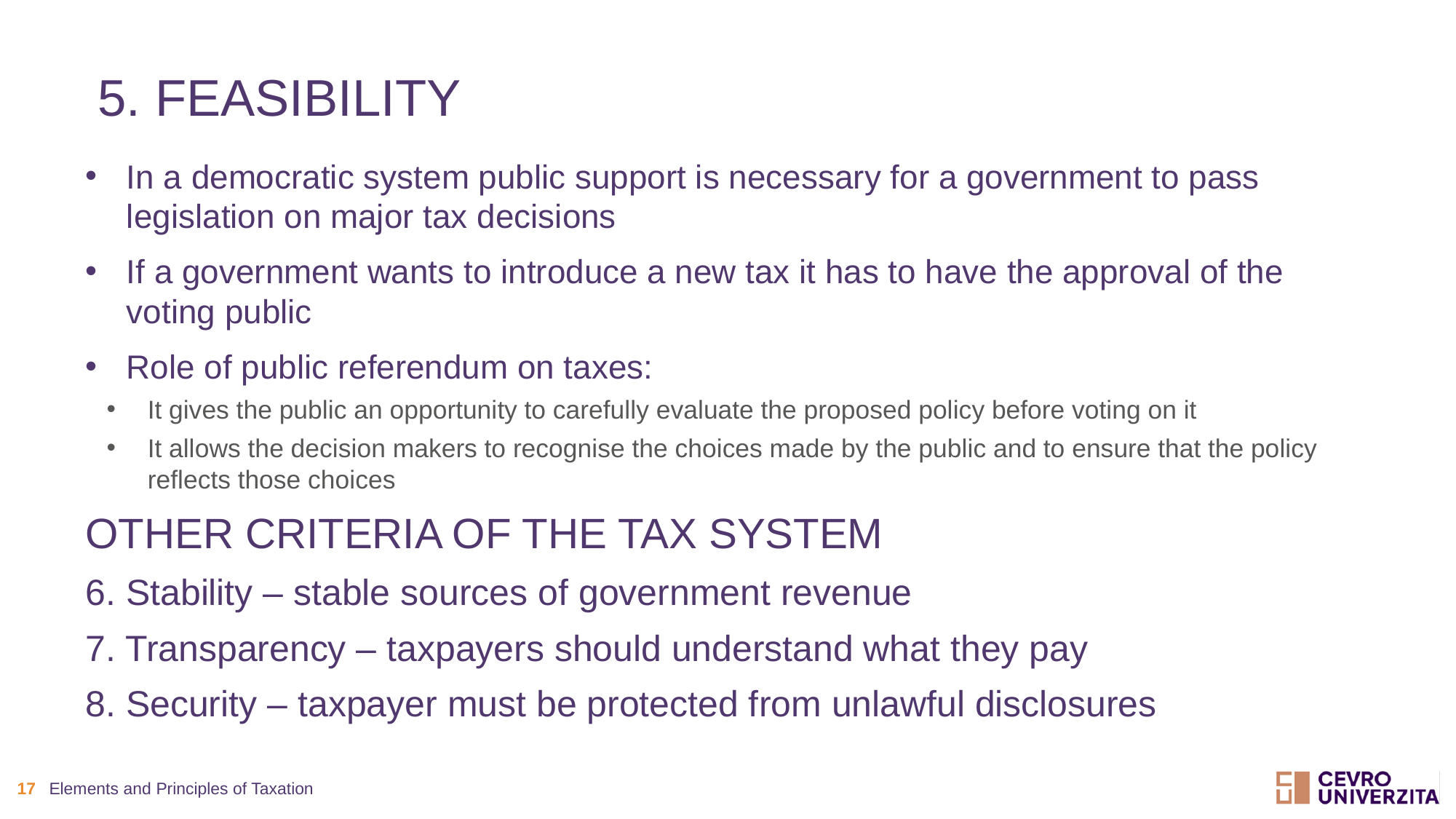

# 5. feasibility
In a democratic system public support is necessary for a government to pass legislation on major tax decisions
If a government wants to introduce a new tax it has to have the approval of the voting public
Role of public referendum on taxes:
It gives the public an opportunity to carefully evaluate the proposed policy before voting on it
It allows the decision makers to recognise the choices made by the public and to ensure that the policy reflects those choices
OTHER CRITERIA OF THE TAX SYSTEM
6. Stability – stable sources of government revenue
7. Transparency – taxpayers should understand what they pay
8. Security – taxpayer must be protected from unlawful disclosures
17
Elements and Principles of Taxation